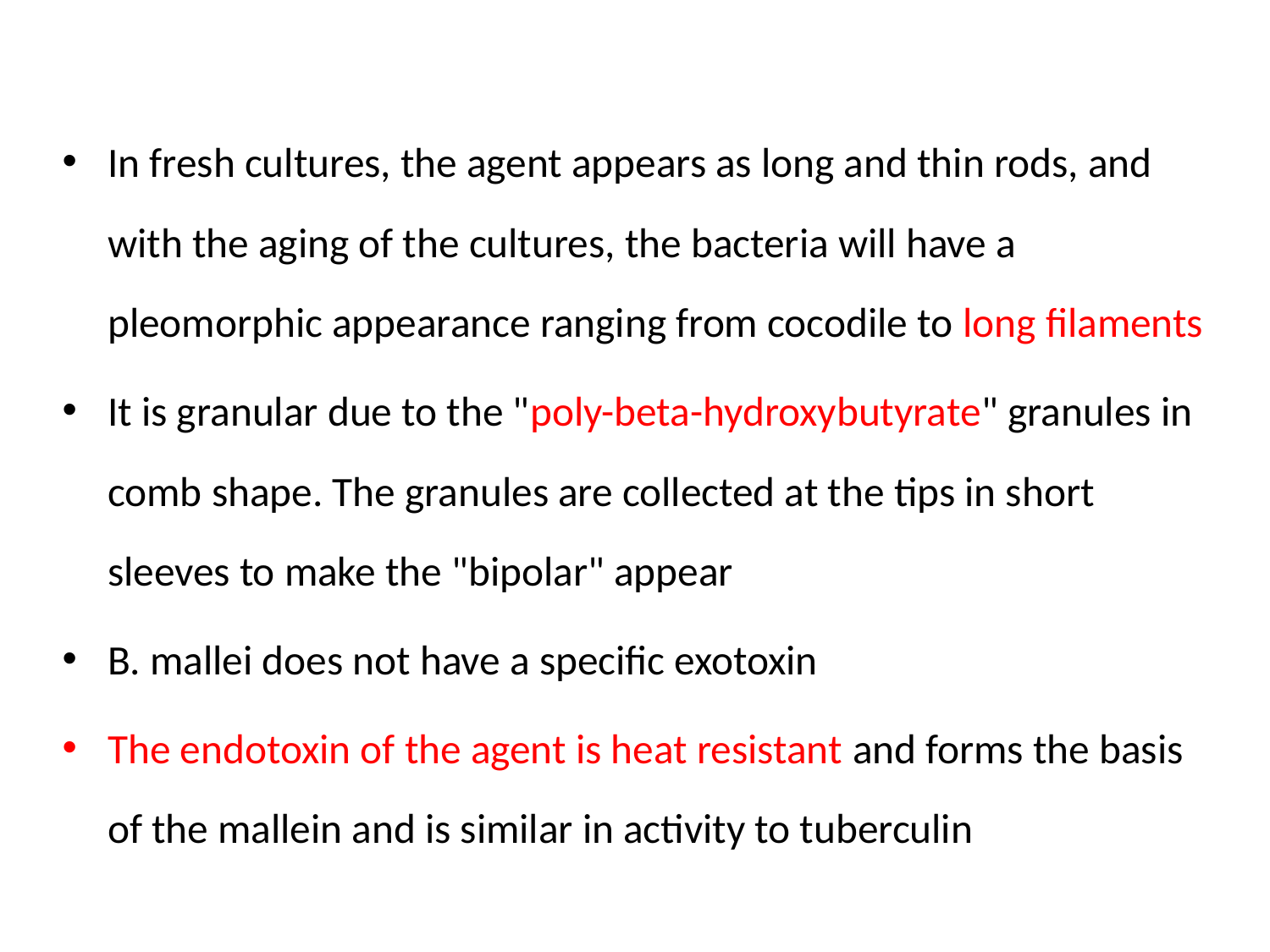

In fresh cultures, the agent appears as long and thin rods, and with the aging of the cultures, the bacteria will have a pleomorphic appearance ranging from cocodile to long filaments
It is granular due to the "poly-beta-hydroxybutyrate" granules in comb shape. The granules are collected at the tips in short sleeves to make the "bipolar" appear
B. mallei does not have a specific exotoxin
The endotoxin of the agent is heat resistant and forms the basis of the mallein and is similar in activity to tuberculin